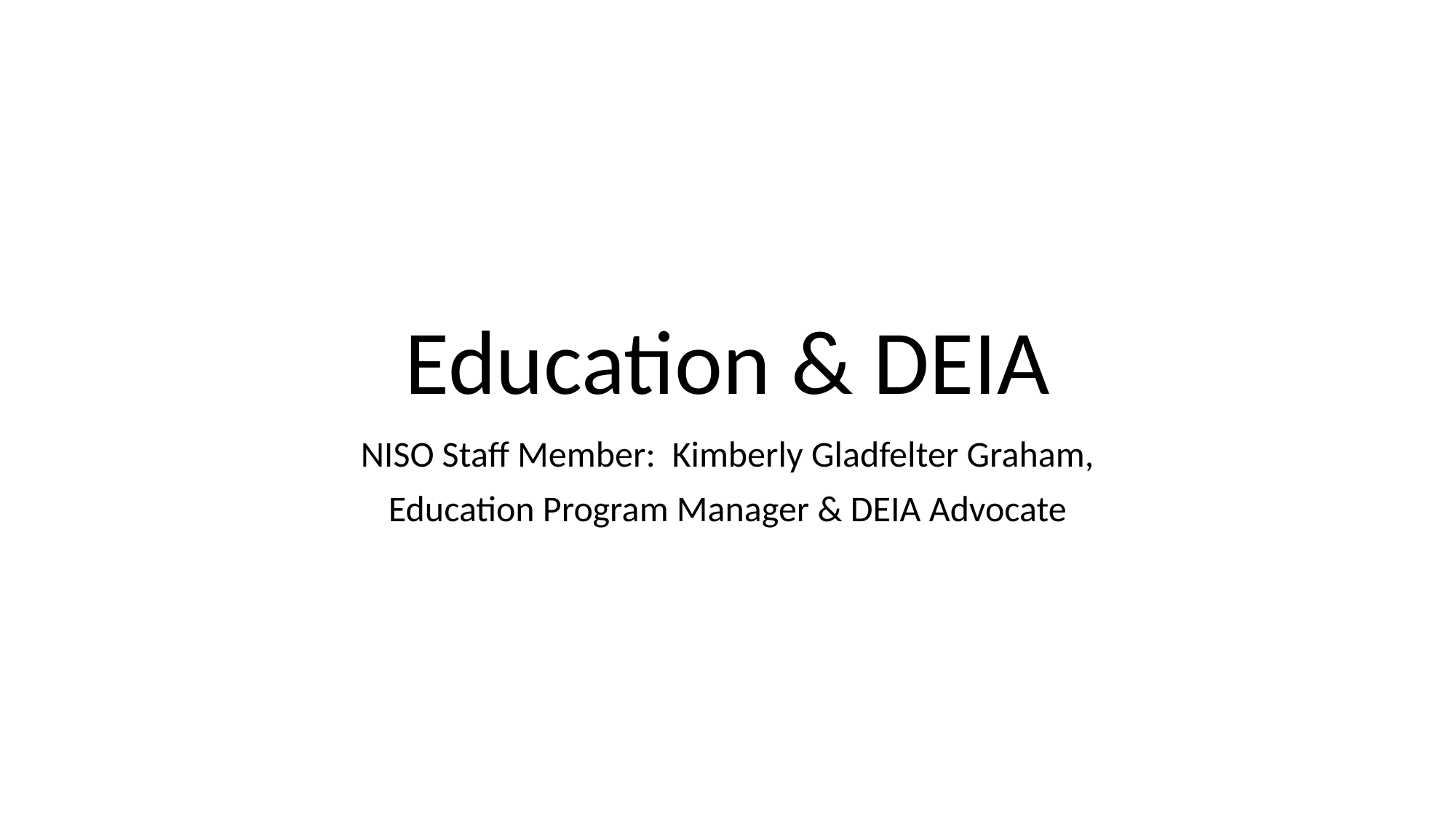

# Education & DEIA
NISO Staff Member:  Kimberly Gladfelter Graham,
Education Program Manager & DEIA Advocate